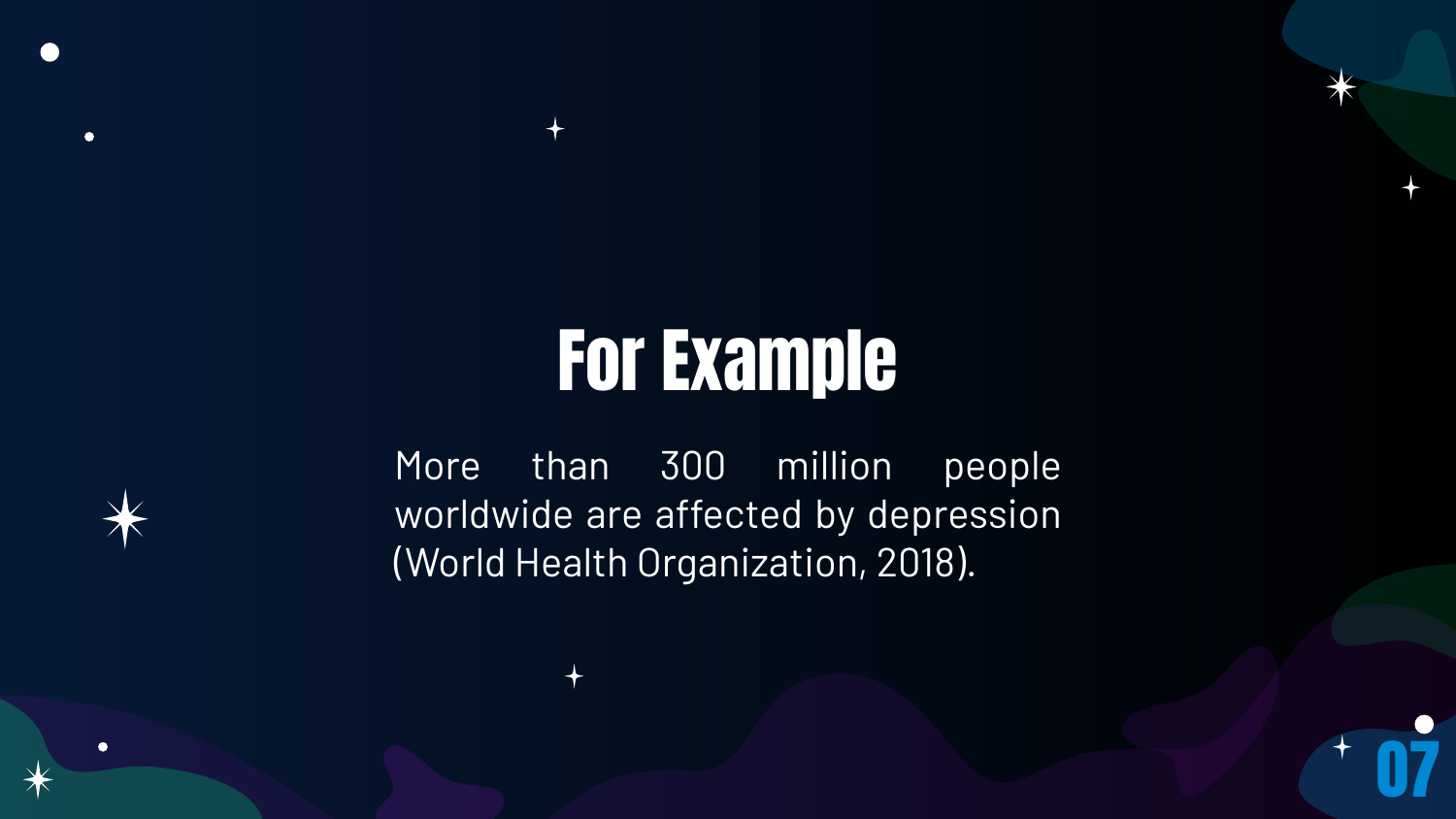

# For Example
More than 300 million people worldwide are affected by depression (World Health Organization, 2018).

07